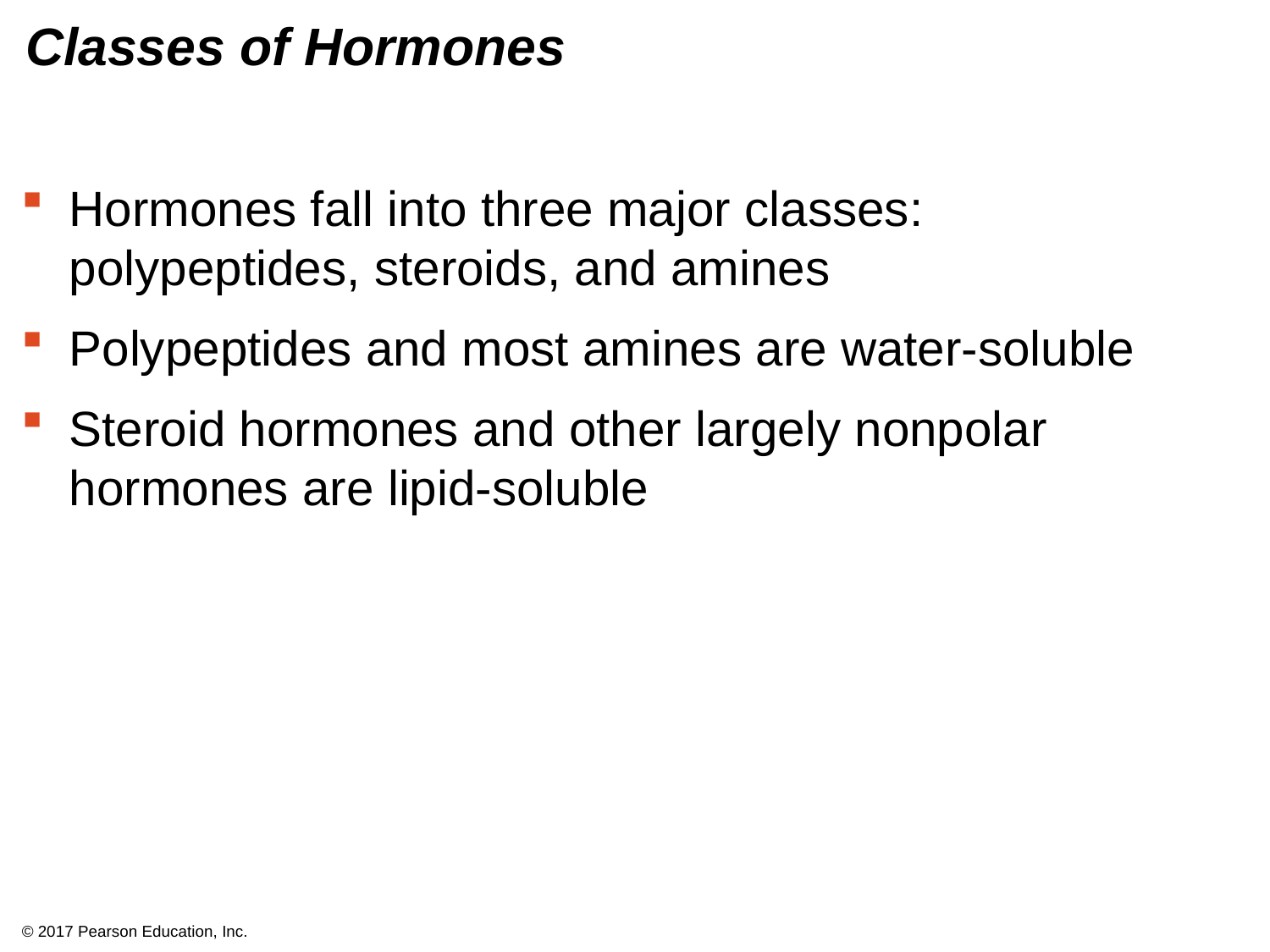

# Classes of Hormones
Hormones fall into three major classes: polypeptides, steroids, and amines
Polypeptides and most amines are water-soluble
Steroid hormones and other largely nonpolar hormones are lipid-soluble